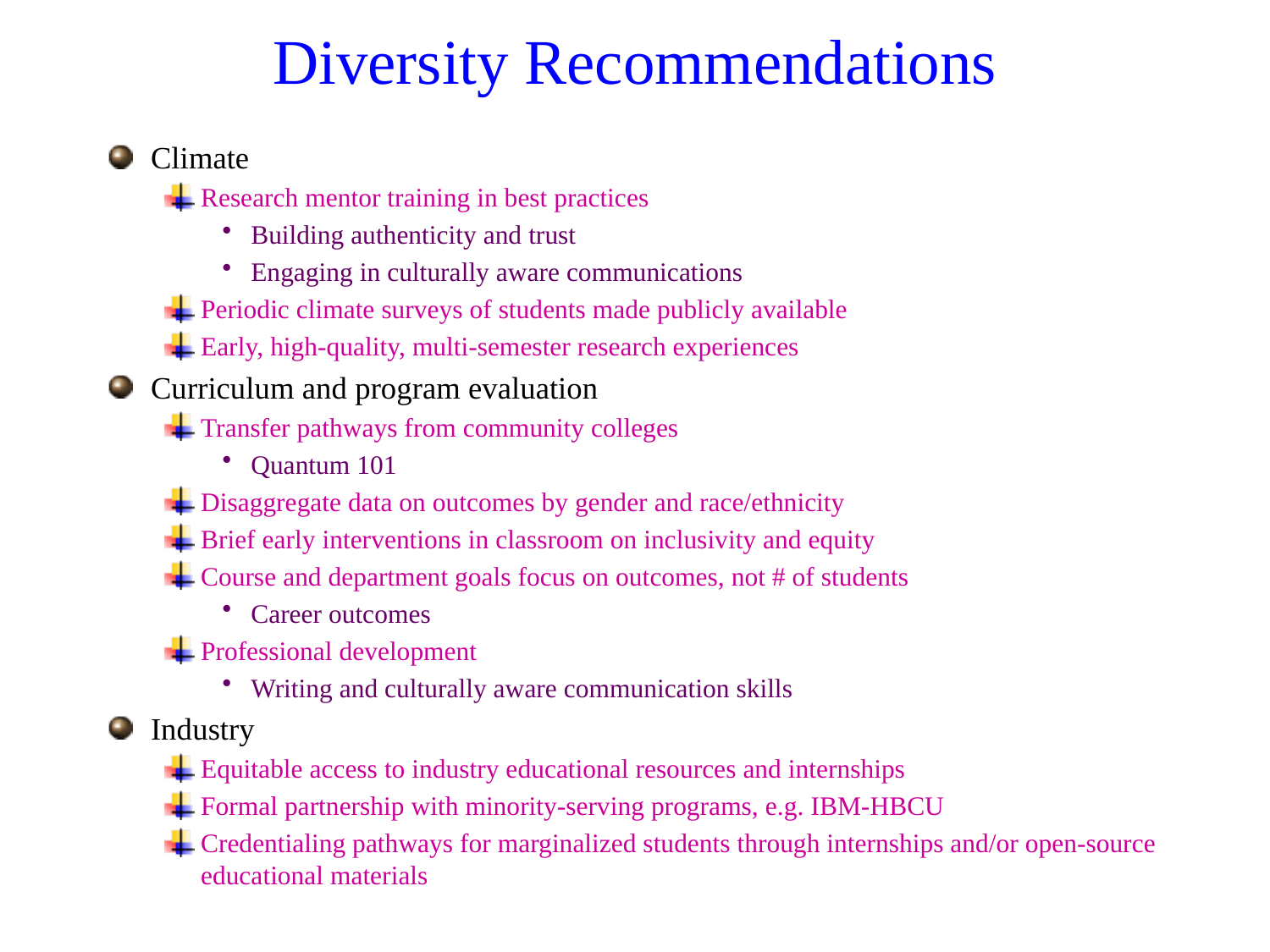

# Diversity Recommendations
Climate
Research mentor training in best practices
Building authenticity and trust
Engaging in culturally aware communications
Periodic climate surveys of students made publicly available
Early, high-quality, multi-semester research experiences
Curriculum and program evaluation
Transfer pathways from community colleges
Quantum 101
Disaggregate data on outcomes by gender and race/ethnicity
Brief early interventions in classroom on inclusivity and equity
Course and department goals focus on outcomes, not # of students
Career outcomes
Professional development
Writing and culturally aware communication skills
Industry
Equitable access to industry educational resources and internships
Formal partnership with minority-serving programs, e.g. IBM-HBCU
Credentialing pathways for marginalized students through internships and/or open-source educational materials